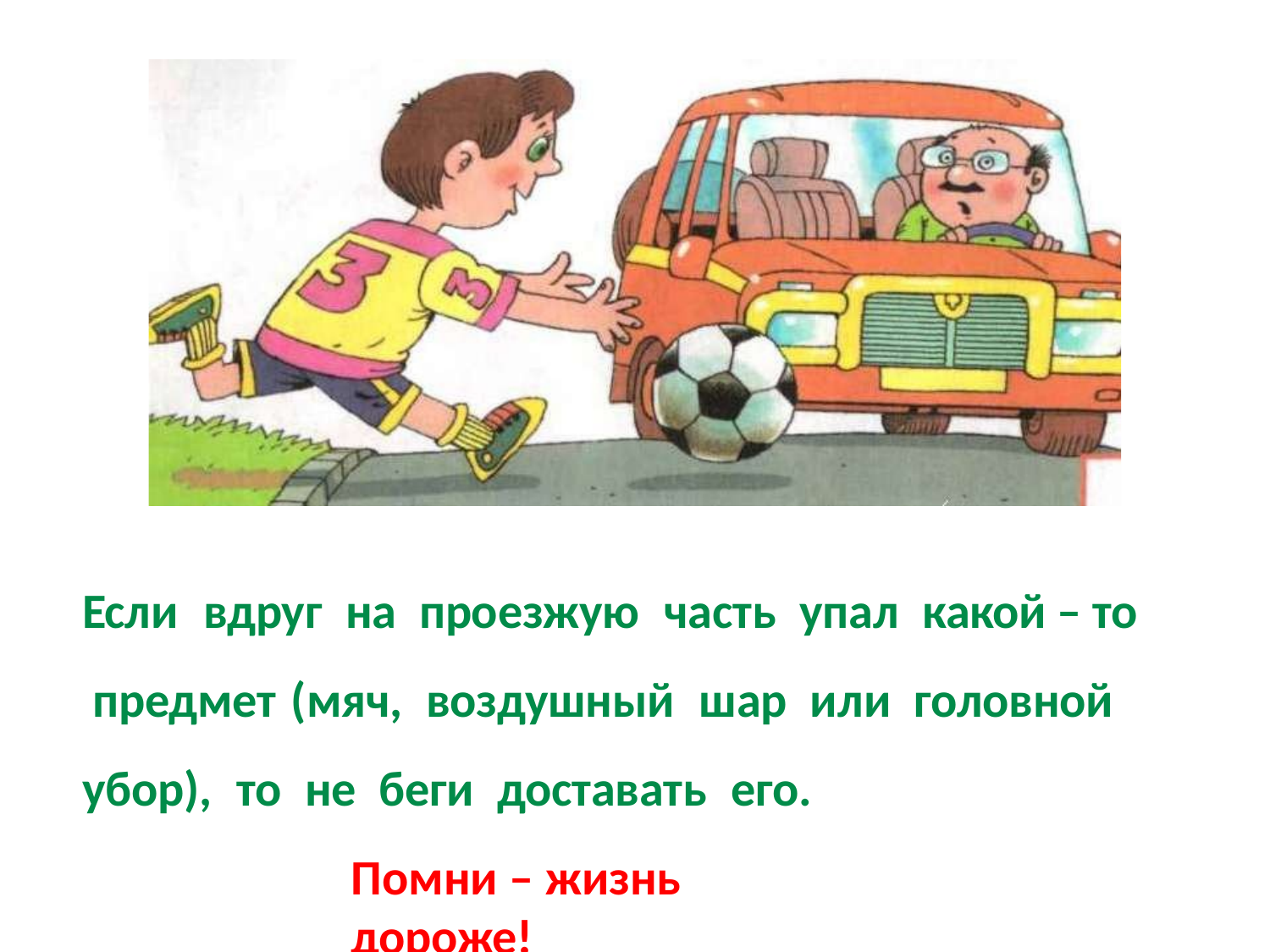

Если	вдруг	на	проезжую	часть	упал		какой – то  предмет	(мяч,		воздушный	шар		или	головной  убор),	то		не	беги	доставать	его.
Помни – жизнь	дороже!